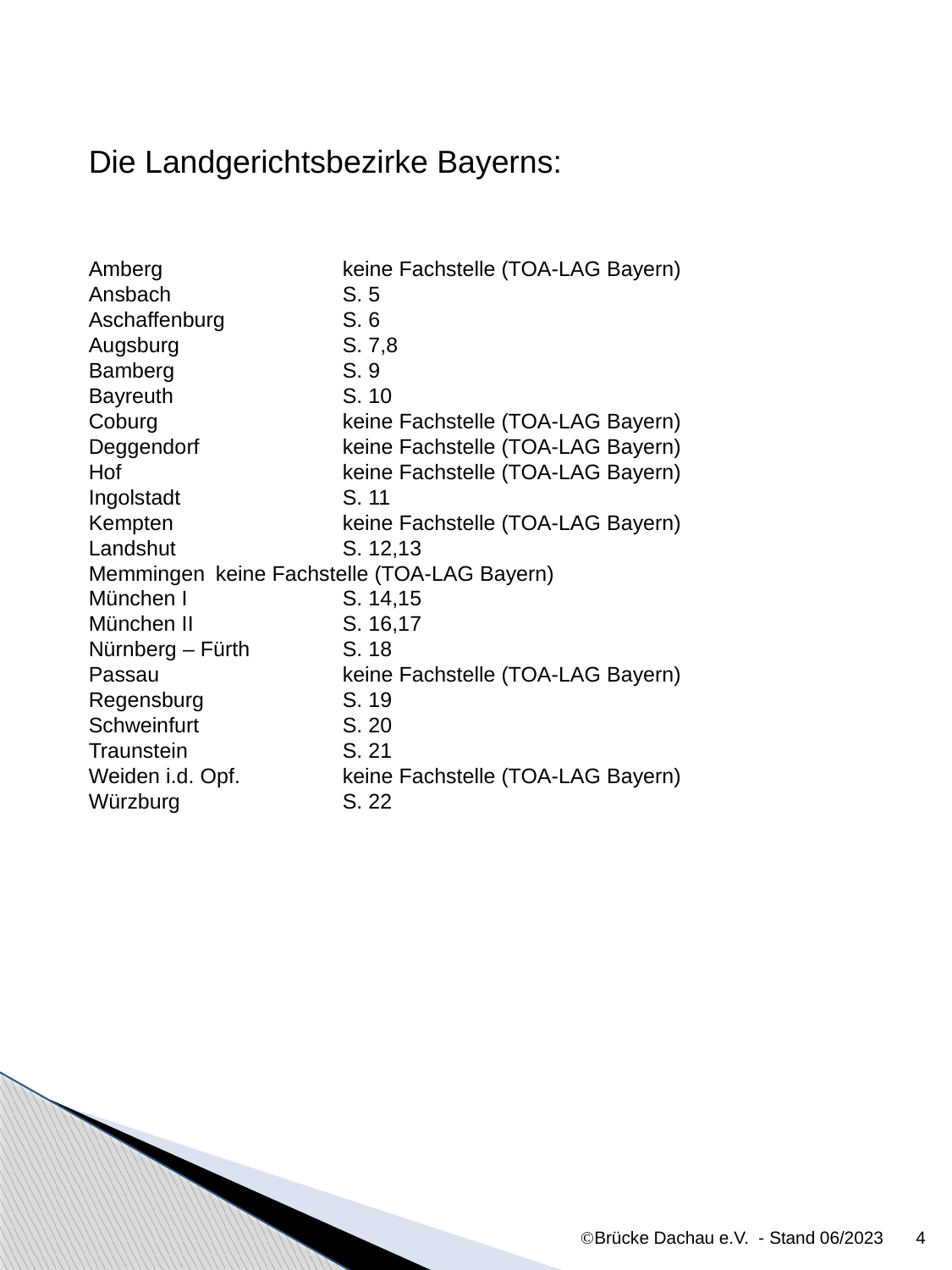

Die Landgerichtsbezirke Bayerns:

Amberg		keine Fachstelle (TOA-LAG Bayern)
Ansbach		S. 5
Aschaffenburg	S. 6
Augsburg		S. 7,8
Bamberg		S. 9
Bayreuth		S. 10
Coburg		keine Fachstelle (TOA-LAG Bayern)
Deggendorf		keine Fachstelle (TOA-LAG Bayern)
Hof		keine Fachstelle (TOA-LAG Bayern)
Ingolstadt		S. 11
Kempten		keine Fachstelle (TOA-LAG Bayern)
Landshut		S. 12,13
Memmingen	keine Fachstelle (TOA-LAG Bayern)
München I		S. 14,15
München II		S. 16,17
Nürnberg – Fürth	S. 18
Passau 		keine Fachstelle (TOA-LAG Bayern)
Regensburg		S. 19
Schweinfurt		S. 20
Traunstein		S. 21
Weiden i.d. Opf.	keine Fachstelle (TOA-LAG Bayern)
Würzburg		S. 22
©Brücke Dachau e.V.  - Stand 06/2023
4